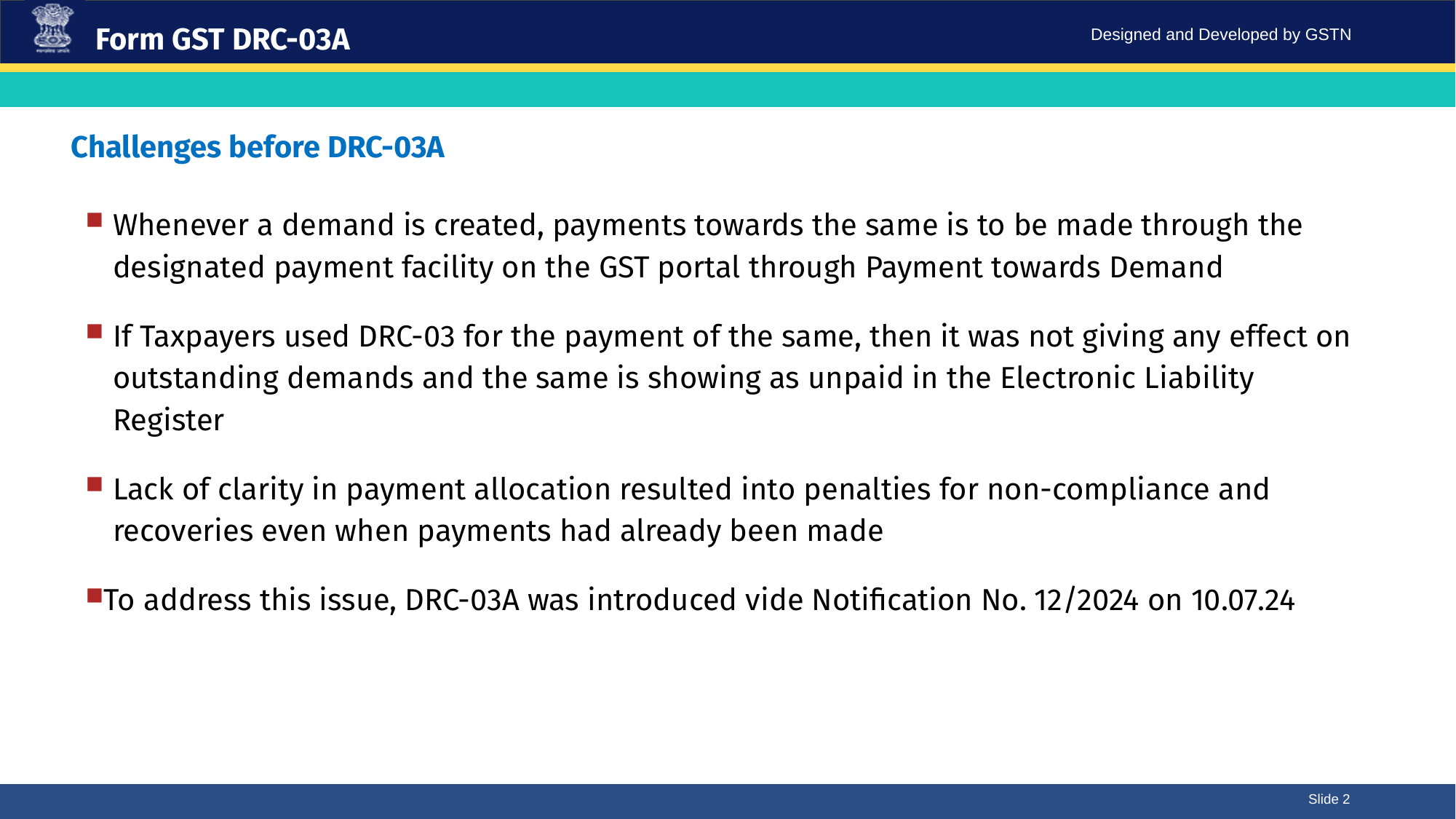

Form GST DRC-03A
Challenges before DRC-03A
Whenever a demand is created, payments towards the same is to be made through the designated payment facility on the GST portal through Payment towards Demand
If Taxpayers used DRC-03 for the payment of the same, then it was not giving any effect on outstanding demands and the same is showing as unpaid in the Electronic Liability Register
Lack of clarity in payment allocation resulted into penalties for non-compliance and recoveries even when payments had already been made
To address this issue, DRC-03A was introduced vide Notification No. 12/2024 on 10.07.24